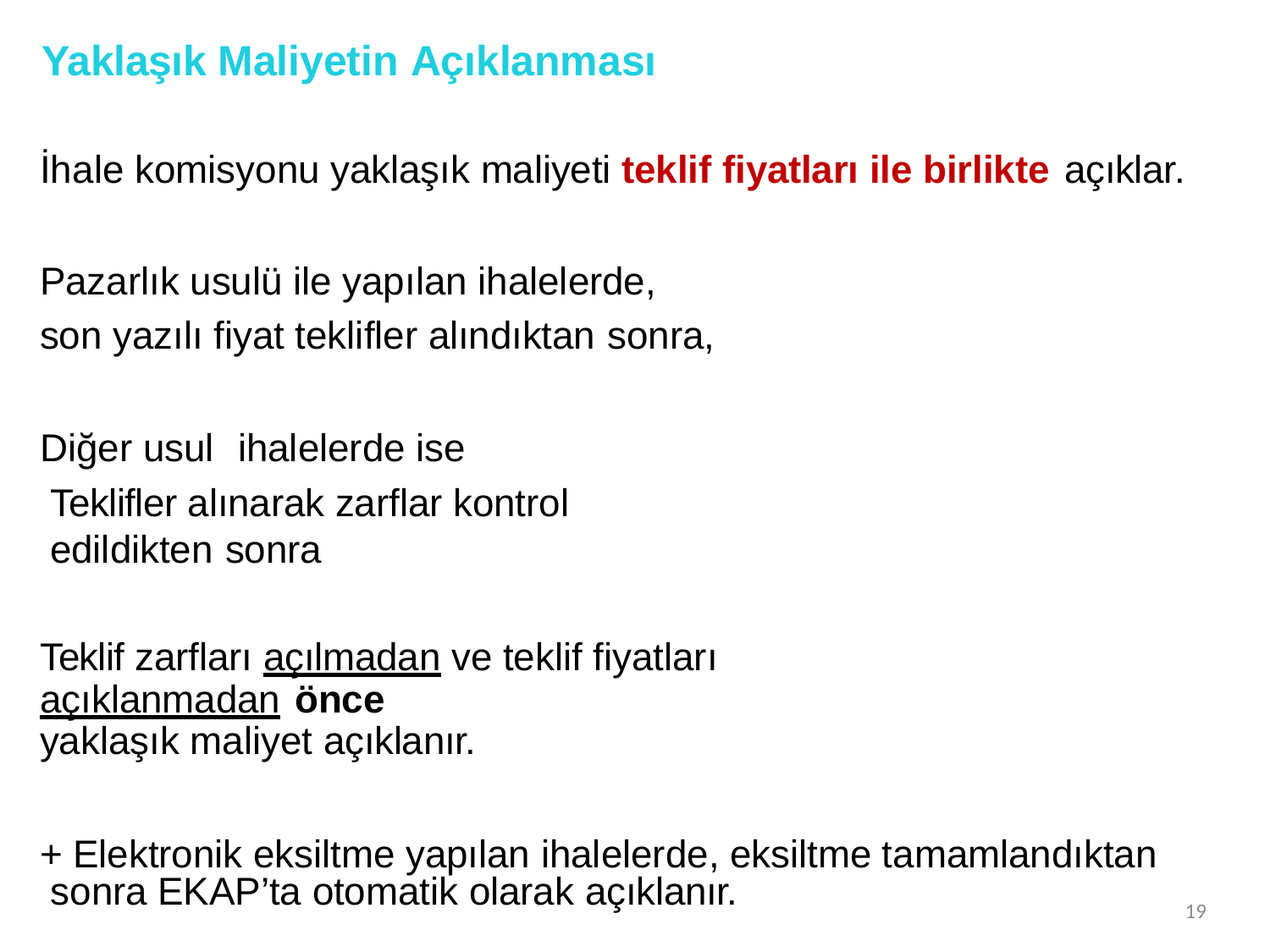

# Yaklaşık Maliyetin Açıklanması
İhale komisyonu yaklaşık maliyeti teklif fiyatları ile birlikte açıklar.

Pazarlık usulü ile yapılan ihalelerde,  son yazılı fiyat teklifler alındıktan sonra,

Diğer usul	ihalelerde ise
Teklifler alınarak zarflar kontrol edildikten sonra

Teklif zarfları açılmadan ve teklif fiyatları açıklanmadan önce
yaklaşık maliyet açıklanır.

+ Elektronik eksiltme yapılan ihalelerde, eksiltme tamamlandıktan  sonra EKAP’ta otomatik olarak açıklanır.
19